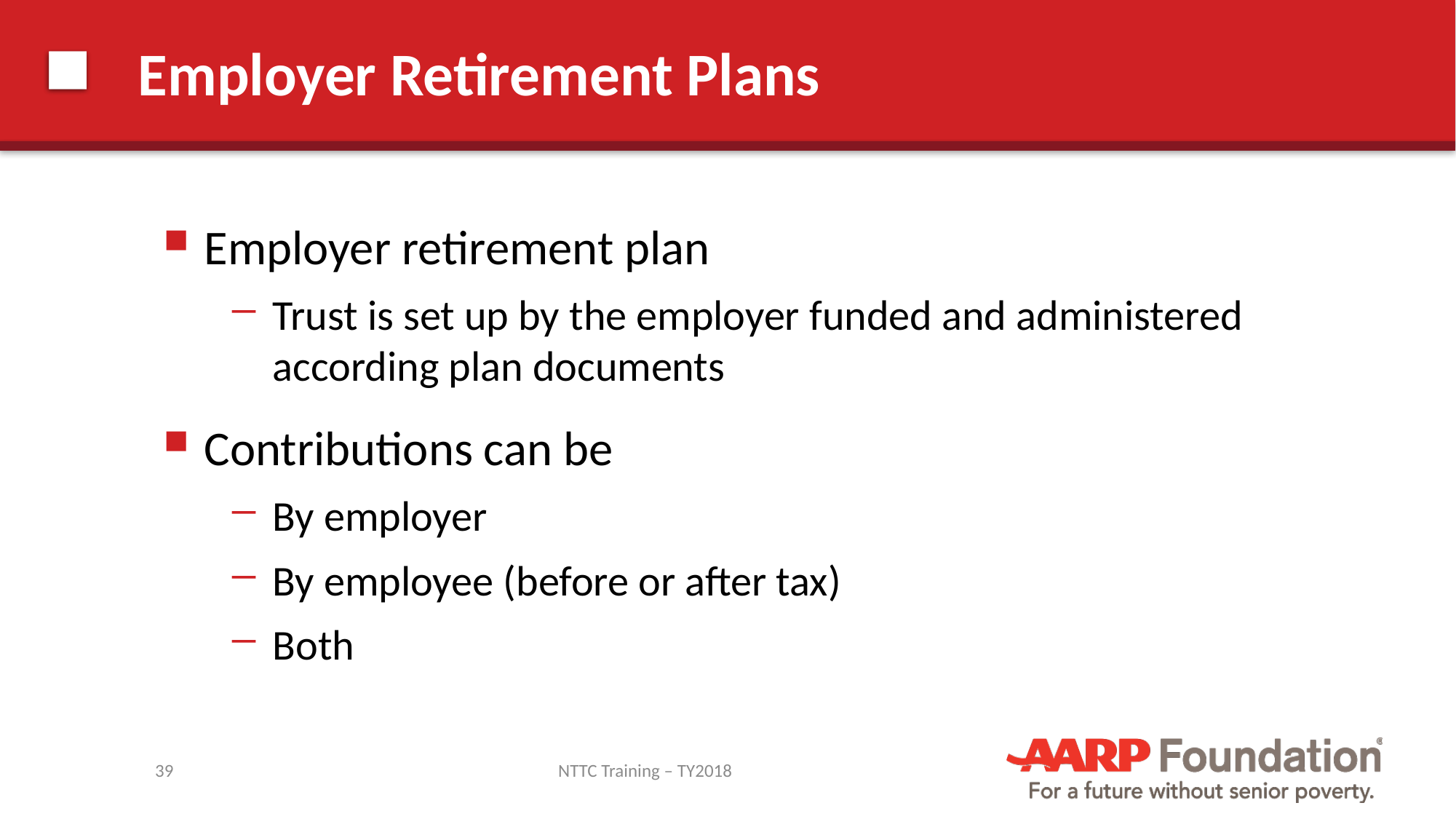

# Employer Retirement Plans
Employer retirement plan
Trust is set up by the employer funded and administered according plan documents
Contributions can be
By employer
By employee (before or after tax)
Both

39
NTTC Training – TY2018